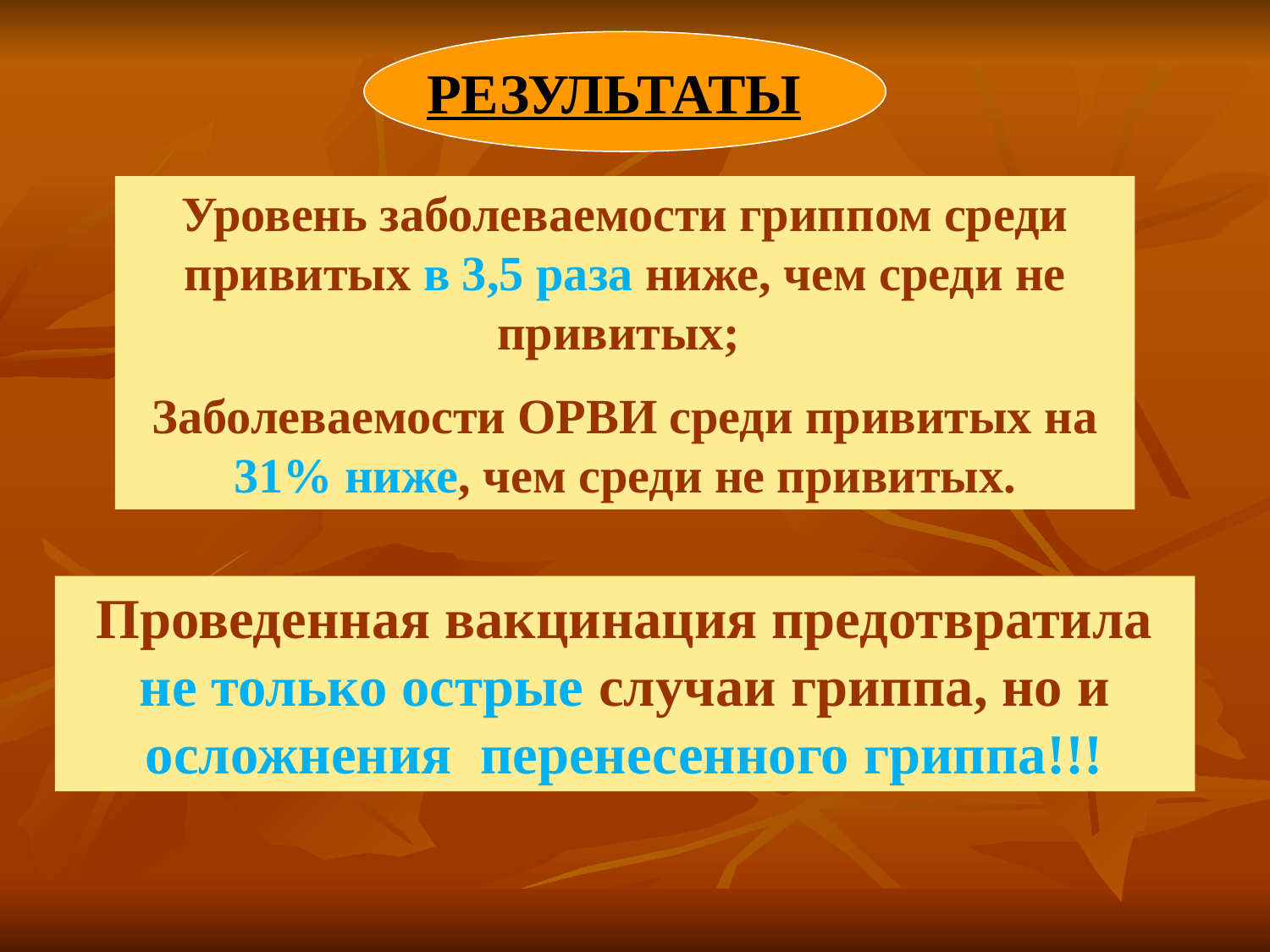

РЕЗУЛЬТАТЫ
Уровень заболеваемости гриппом среди привитых в 3,5 раза ниже, чем среди не привитых;
Заболеваемости ОРВИ среди привитых на 31% ниже, чем среди не привитых.
Проведенная вакцинация предотвратила не только острые случаи гриппа, но и осложнения  перенесенного гриппа!!!